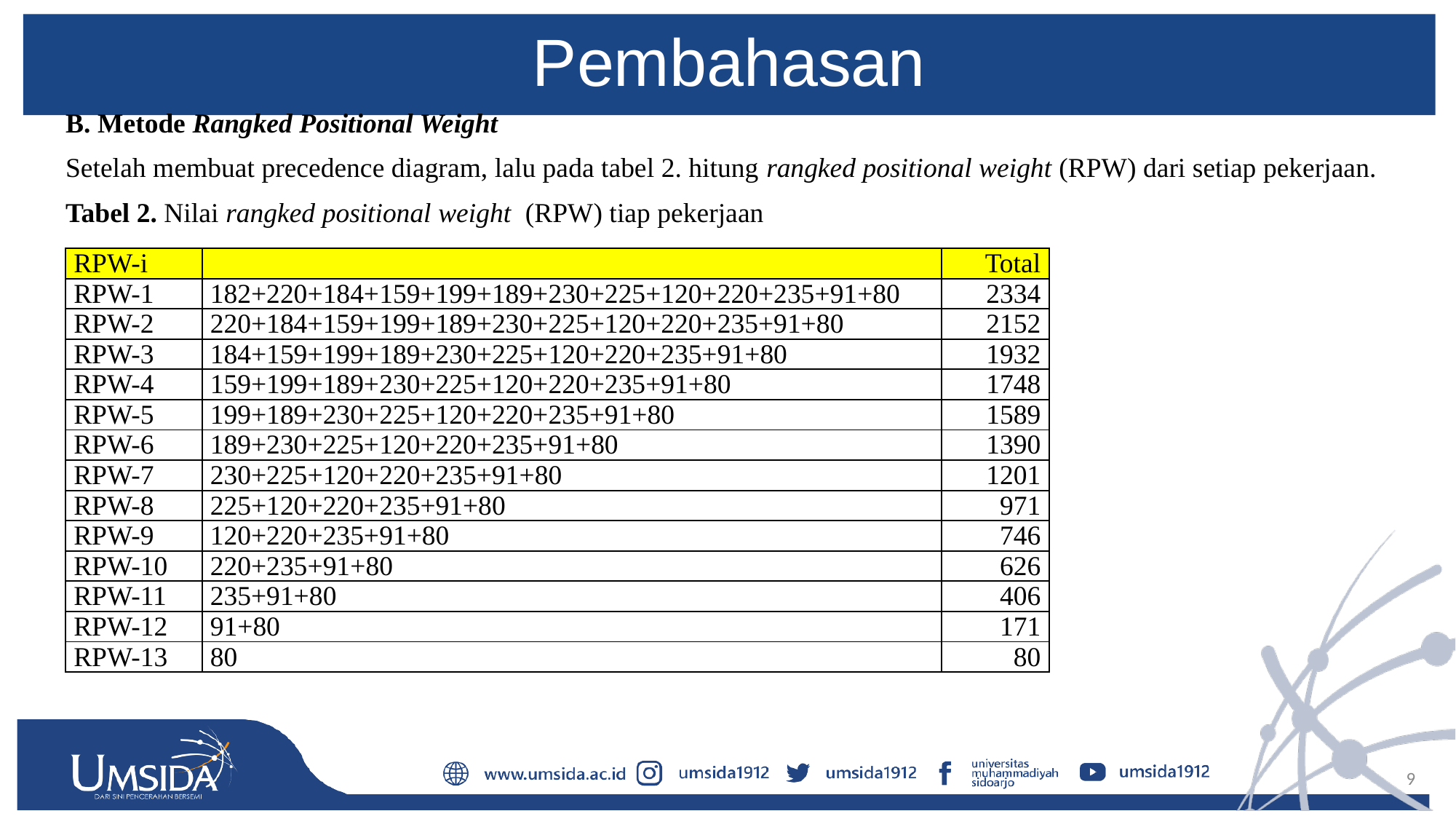

# Pembahasan
B. Metode Rangked Positional Weight
Setelah membuat precedence diagram, lalu pada tabel 2. hitung rangked positional weight (RPW) dari setiap pekerjaan.
Tabel 2. Nilai rangked positional weight  (RPW) tiap pekerjaan

| RPW-i |  | Total |
| --- | --- | --- |
| RPW-1 | 182+220+184+159+199+189+230+225+120+220+235+91+80 | 2334 |
| RPW-2 | 220+184+159+199+189+230+225+120+220+235+91+80 | 2152 |
| RPW-3 | 184+159+199+189+230+225+120+220+235+91+80 | 1932 |
| RPW-4 | 159+199+189+230+225+120+220+235+91+80 | 1748 |
| RPW-5 | 199+189+230+225+120+220+235+91+80 | 1589 |
| RPW-6 | 189+230+225+120+220+235+91+80 | 1390 |
| RPW-7 | 230+225+120+220+235+91+80 | 1201 |
| RPW-8 | 225+120+220+235+91+80 | 971 |
| RPW-9 | 120+220+235+91+80 | 746 |
| RPW-10 | 220+235+91+80 | 626 |
| RPW-11 | 235+91+80 | 406 |
| RPW-12 | 91+80 | 171 |
| RPW-13 | 80 | 80 |